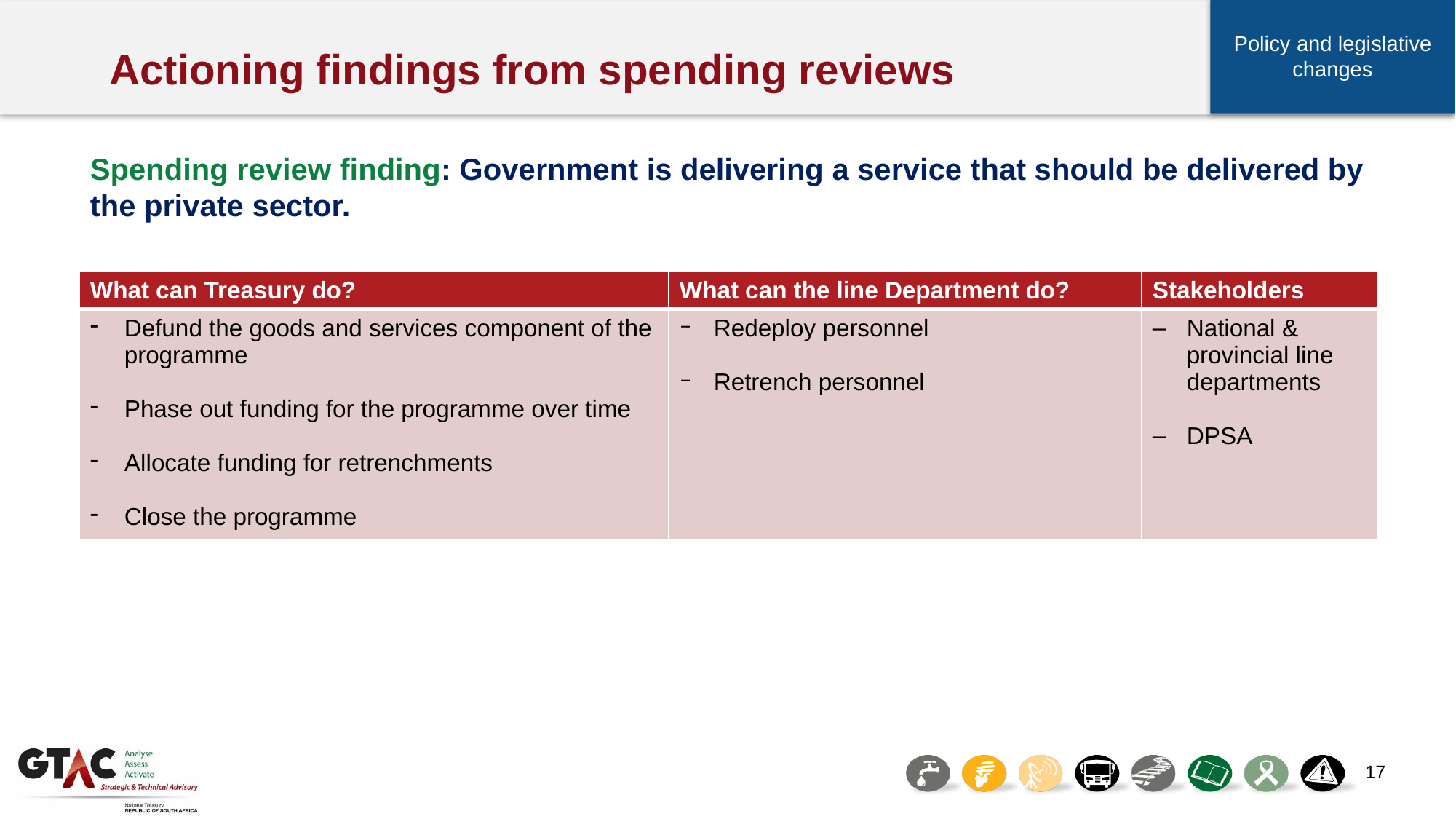

Policy and legislative changes

# Actioning findings from spending reviews
Spending review finding: Government is delivering a service that should be delivered by the private sector.
| What can Treasury do? | What can the line Department do? | Stakeholders |
| --- | --- | --- |
| Defund the goods and services component of the programme Phase out funding for the programme over time Allocate funding for retrenchments Close the programme | Redeploy personnel Retrench personnel | National & provincial line departments DPSA |
17